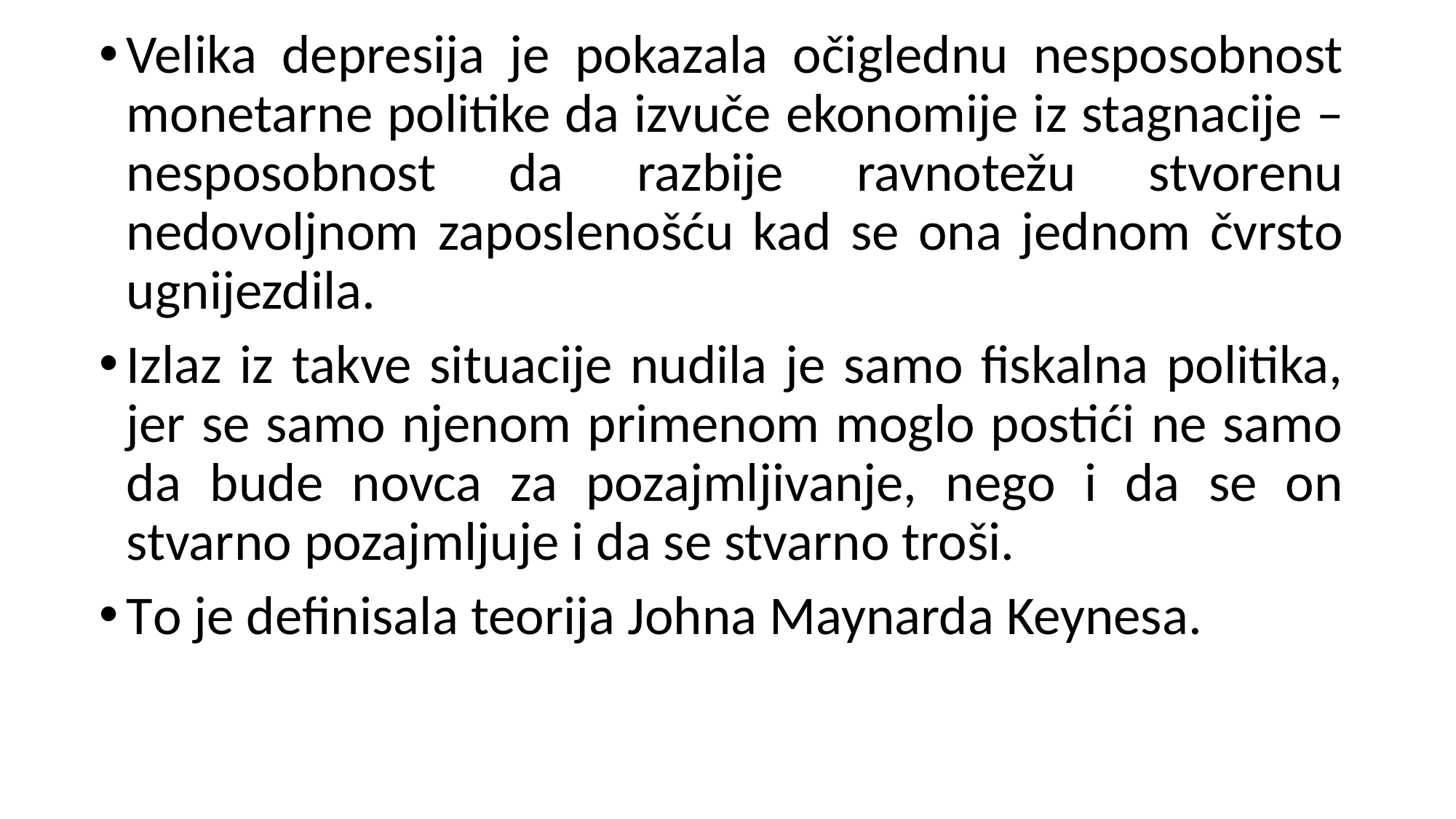

Velika depresija je pokazala očiglednu nesposobnost monetarne politike da izvuče ekonomije iz stagnacije – nesposobnost da razbije ravnotežu stvorenu nedovoljnom zaposlenošću kad se ona jednom čvrsto ugnijezdila.
Izlaz iz takve situacije nudila je samo fiskalna politika, jer se samo njenom primenom moglo postići ne samo da bude novca za pozajmljivanje, nego i da se on stvarno pozajmljuje i da se stvarno troši.
To je definisala teorija Johna Maynarda Keynesa.